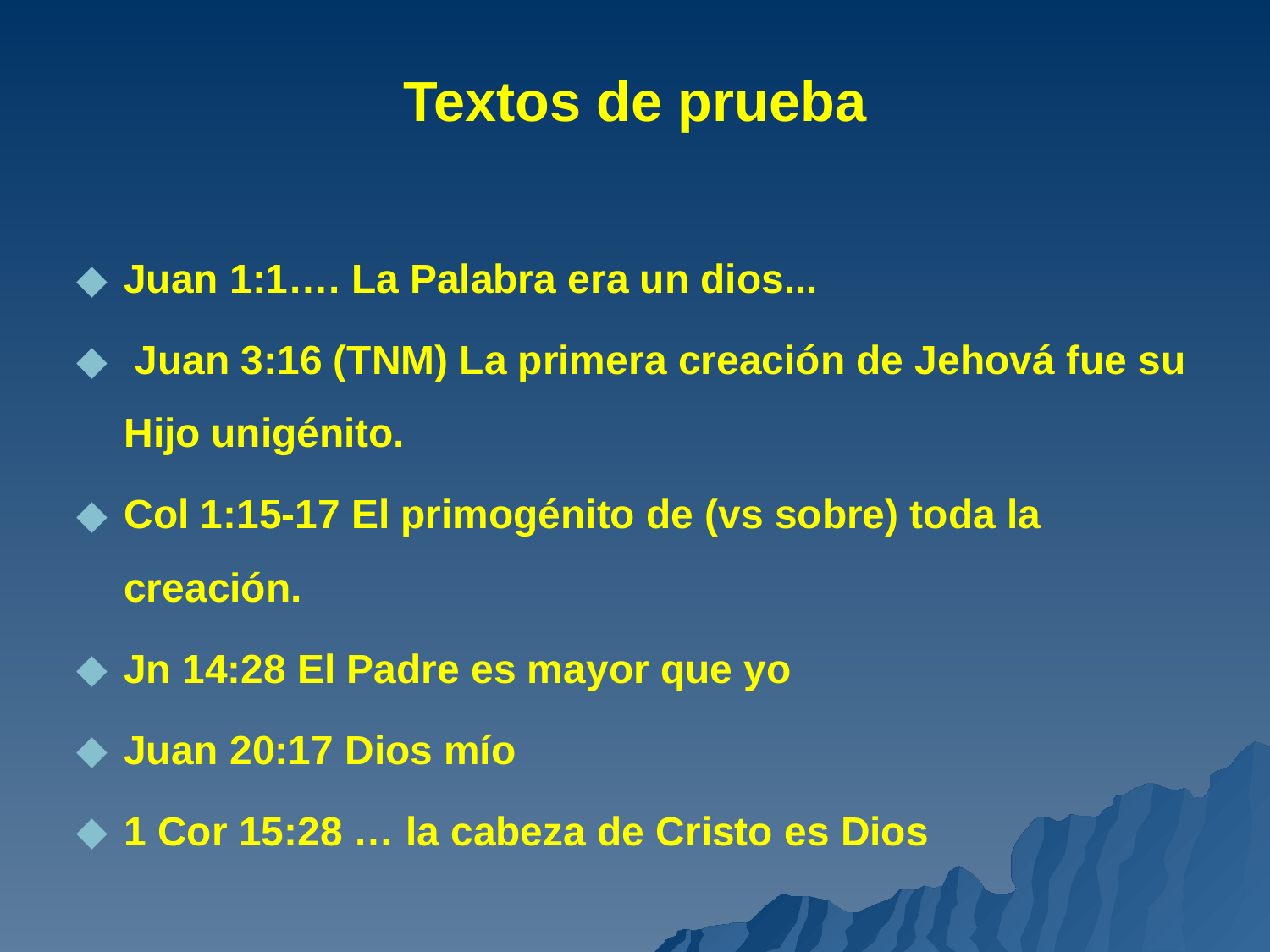

# Textos de prueba
Juan 1:1…. La Palabra era un dios...
 Juan 3:16 (TNM) La primera creación de Jehová fue su Hijo unigénito.
Col 1:15-17 El primogénito de (vs sobre) toda la creación.
Jn 14:28 El Padre es mayor que yo
Juan 20:17 Dios mío
1 Cor 15:28 … la cabeza de Cristo es Dios